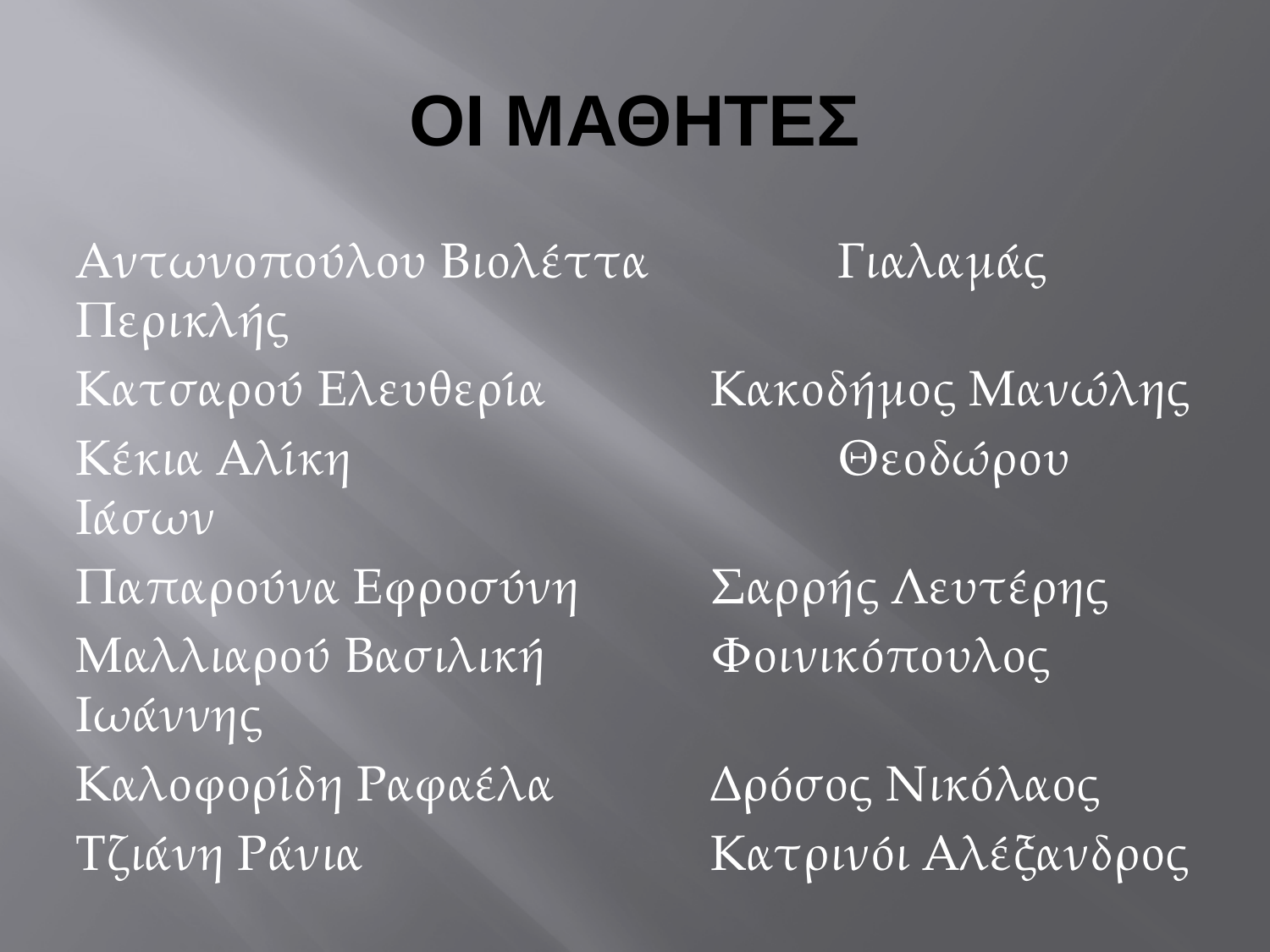

# ΟΙ ΜΑΘΗΤΕΣ
Αντωνοπούλου Βιολέττα		Γιαλαμάς Περικλής
Κατσαρού Ελευθερία		Κακοδήμος Μανώλης
Κέκια Αλίκη				Θεοδώρου Ιάσων
Παπαρούνα Εφροσύνη		Σαρρής Λευτέρης
Μαλλιαρού Βασιλική		Φοινικόπουλος Ιωάννης
Καλοφορίδη Ραφαέλα		Δρόσος Νικόλαος
Τζιάνη Ράνια			Κατρινόι Αλέξανδρος